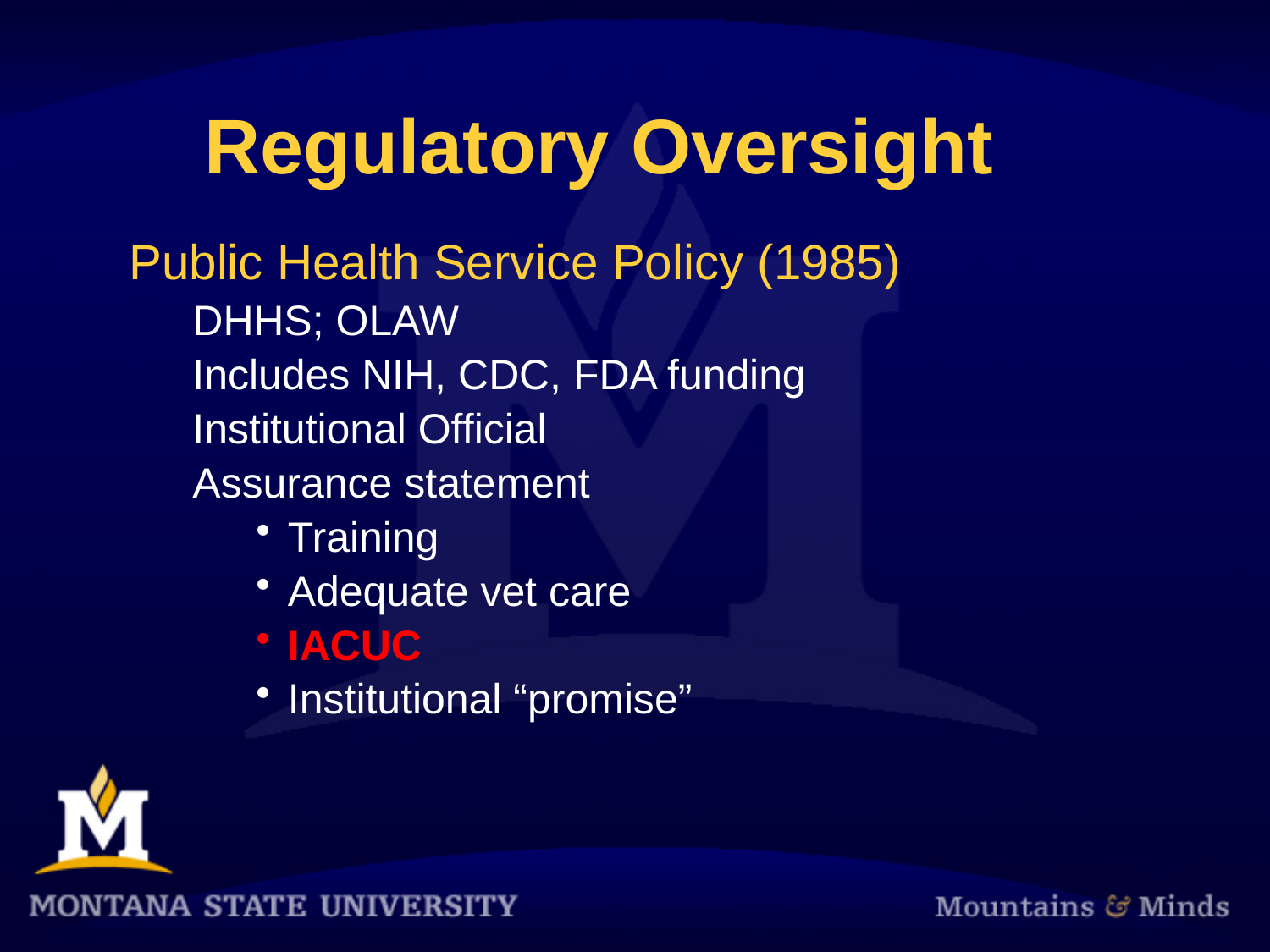

# Regulatory Oversight
Public Health Service Policy (1985)
DHHS; OLAW
Includes NIH, CDC, FDA funding
Institutional Official
Assurance statement
Training
Adequate vet care
IACUC
Institutional “promise”